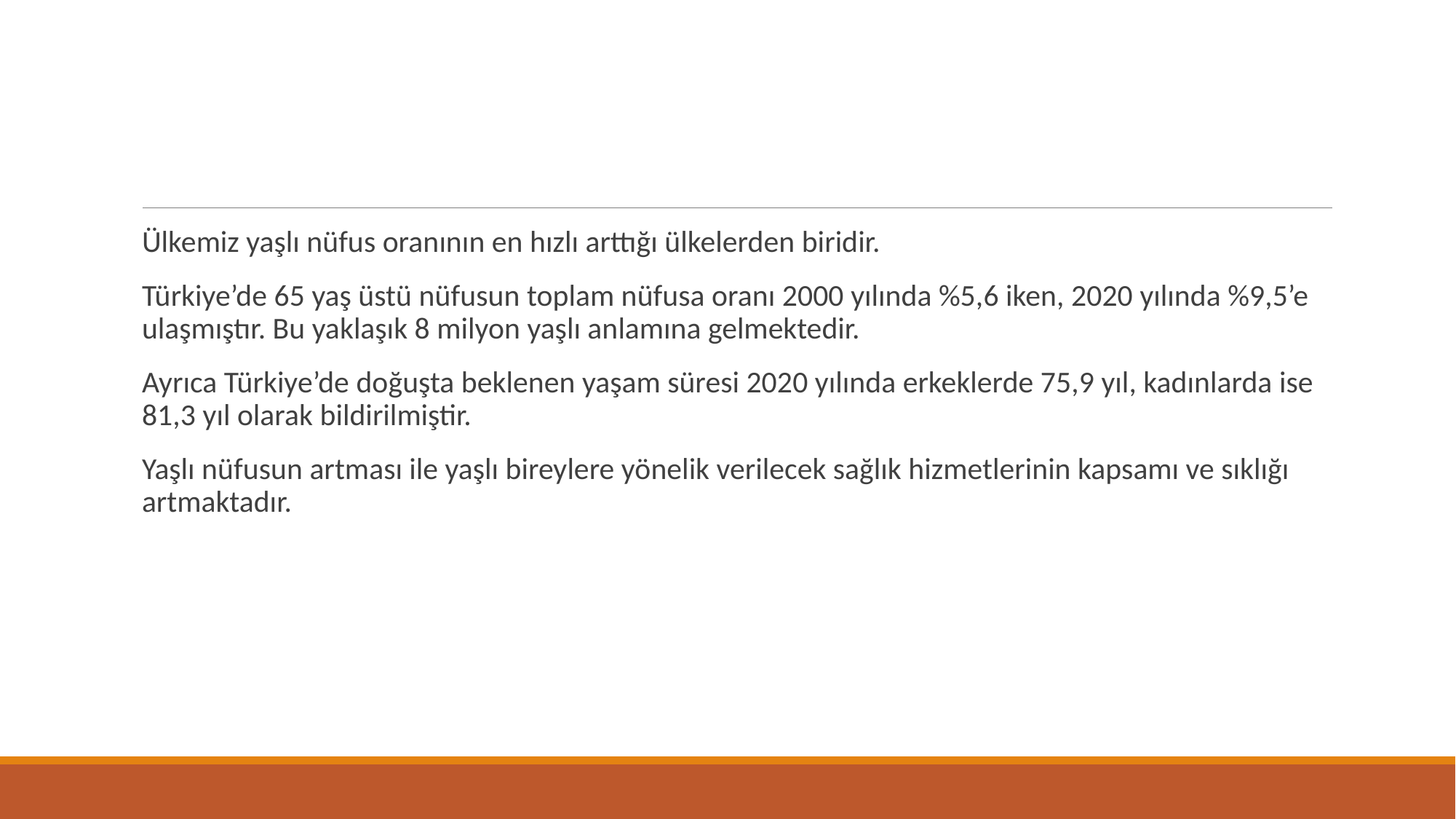

#
Ülkemiz yaşlı nüfus oranının en hızlı arttığı ülkelerden biridir.
Türkiye’de 65 yaş üstü nüfusun toplam nüfusa oranı 2000 yılında %5,6 iken, 2020 yılında %9,5’e ulaşmıştır. Bu yaklaşık 8 milyon yaşlı anlamına gelmektedir.
Ayrıca Türkiye’de doğuşta beklenen yaşam süresi 2020 yılında erkeklerde 75,9 yıl, kadınlarda ise 81,3 yıl olarak bildirilmiştir.
Yaşlı nüfusun artması ile yaşlı bireylere yönelik verilecek sağlık hizmetlerinin kapsamı ve sıklığı artmaktadır.